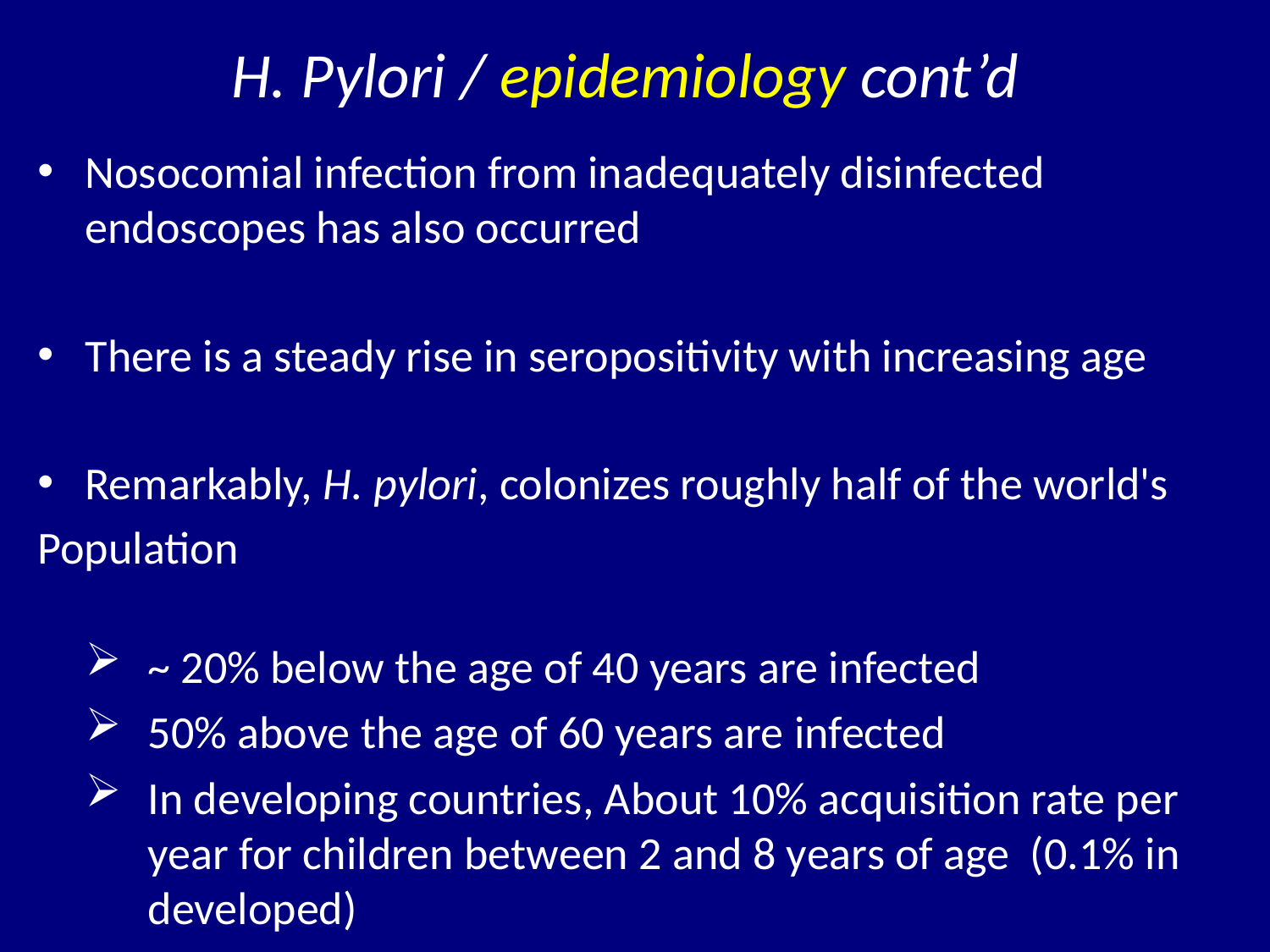

# H. Pylori / epidemiology cont’d
Nosocomial infection from inadequately disinfected endoscopes has also occurred

There is a steady rise in seropositivity with increasing age

Remarkably, H. pylori, colonizes roughly half of the world's
Population

~ 20% below the age of 40 years are infected
50% above the age of 60 years are infected
In developing countries, About 10% acquisition rate per year for children between 2 and 8 years of age  (0.1% in developed)